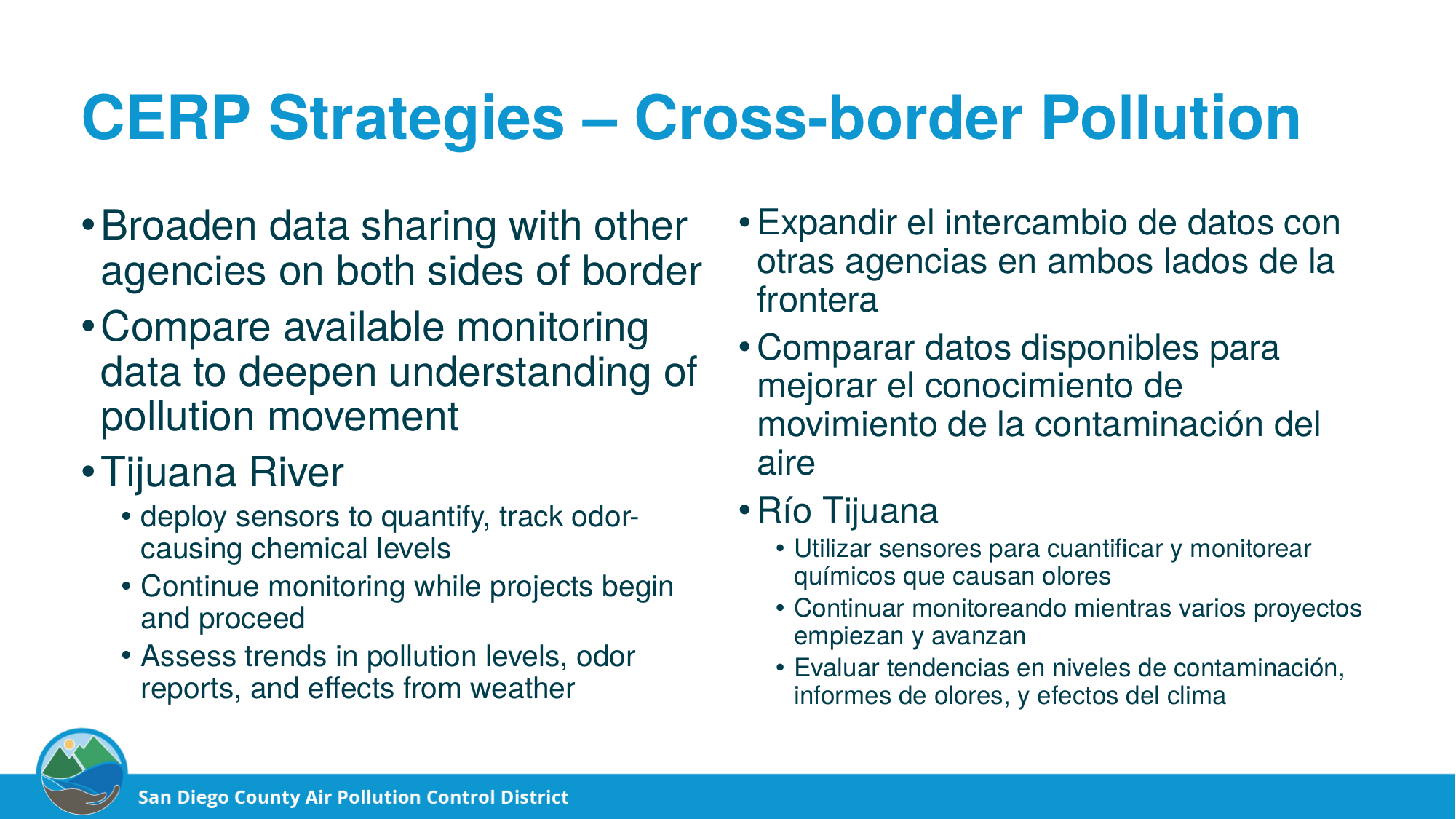

# CERP Strategies – Cross-border Pollution
Broaden data sharing with other agencies on both sides of border
Compare available monitoring data to deepen understanding of pollution movement
Tijuana River
deploy sensors to quantify, track odor-causing chemical levels
Continue monitoring while projects begin and proceed
Assess trends in pollution levels, odor reports, and effects from weather
Expandir el intercambio de datos con otras agencias en ambos lados de la frontera
Comparar datos disponibles para mejorar el conocimiento de movimiento de la contaminación del aire
Río Tijuana
Utilizar sensores para cuantificar y monitorear químicos que causan olores
Continuar monitoreando mientras varios proyectos empiezan y avanzan
Evaluar tendencias en niveles de contaminación, informes de olores, y efectos del clima